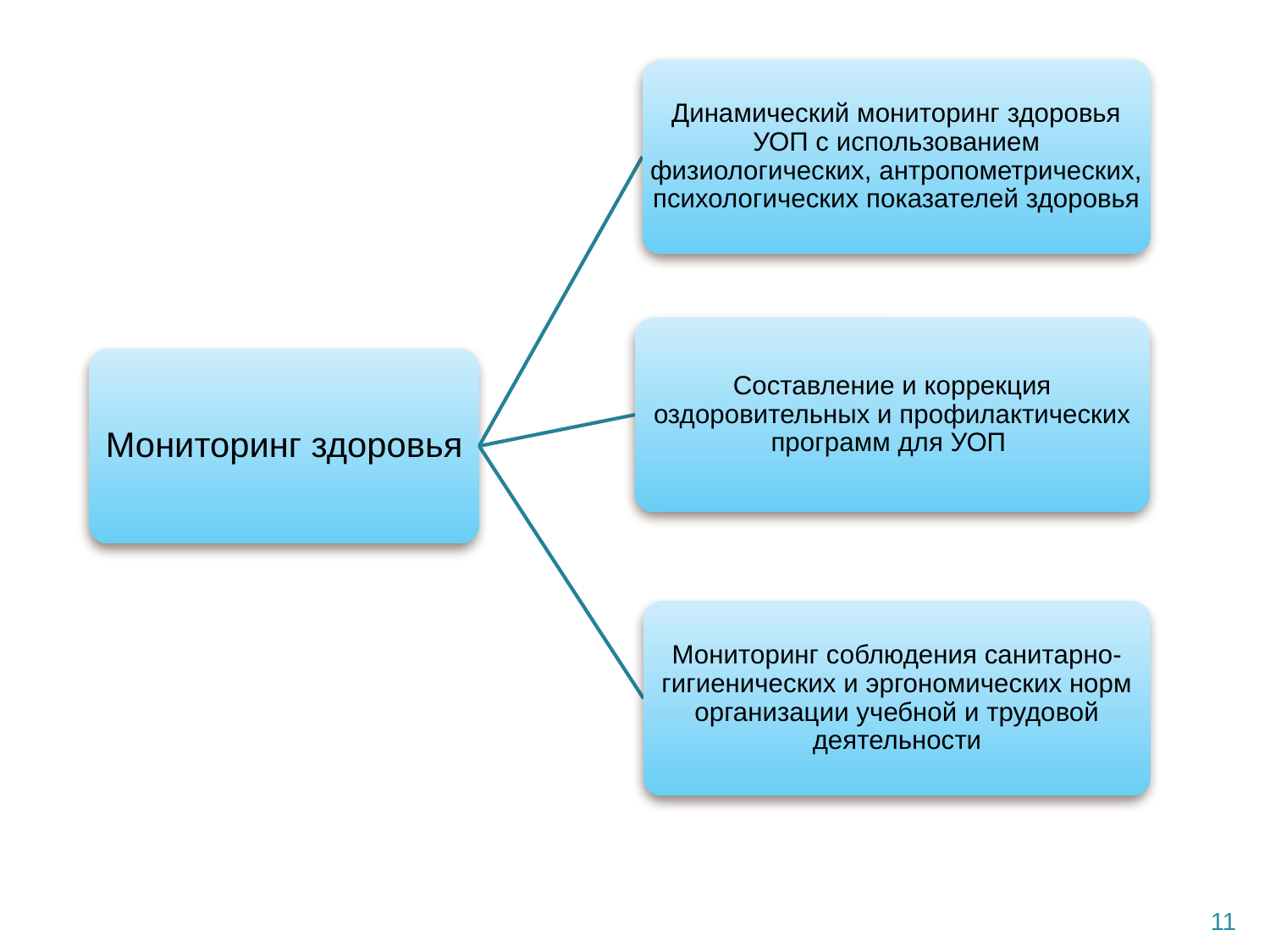

Мониторинг здоровья

Динамический мониторинг здоровья УОП с использованием физиологических, антропометрических, психологических показателей здоровья

Составление и коррекция оздоровительных и профилактических программ для УОП

Мониторинг соблюдения санитарно-гигиенических и эргономических норм организации учебной и трудовой деятельности
11